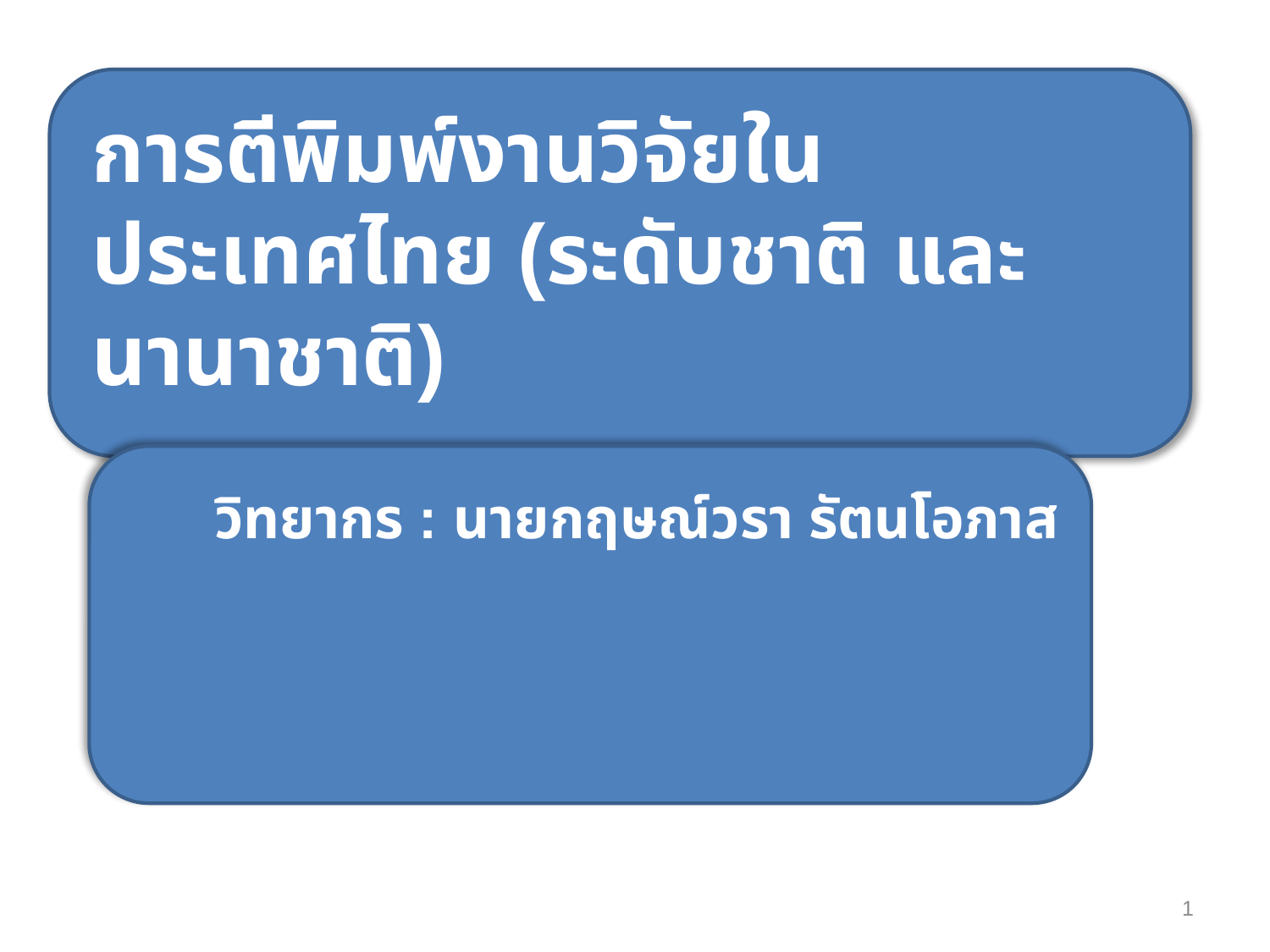

# การตีพิมพ์งานวิจัยในประเทศไทย (ระดับชาติ และนานาชาติ)
วิทยากร : นายกฤษณ์วรา รัตนโอภาส
1